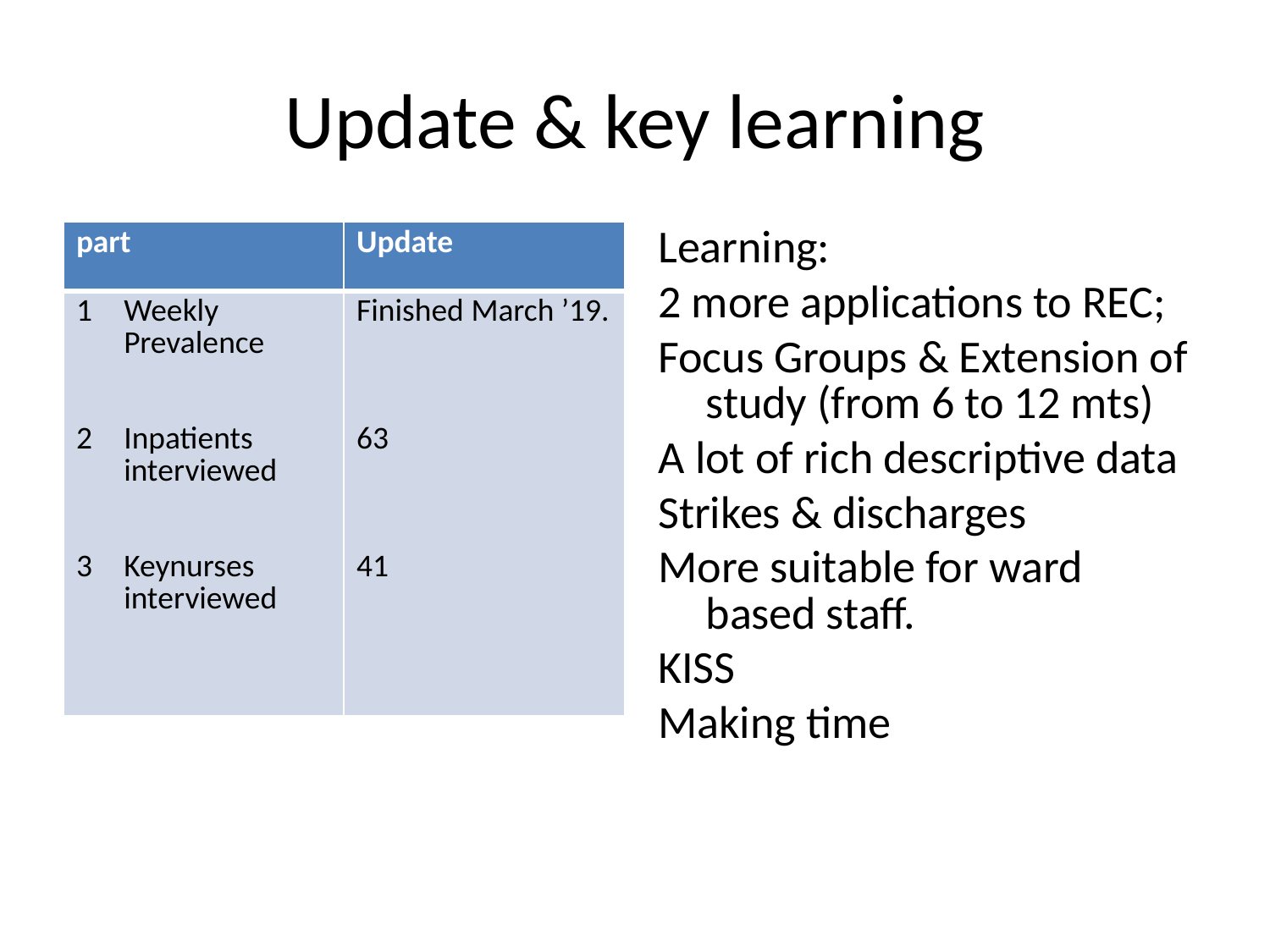

# Update & key learning
| part | Update |
| --- | --- |
| Weekly Prevalence Inpatients interviewed Keynurses interviewed | Finished March ’19. 63 41 |
Learning:
2 more applications to REC;
Focus Groups & Extension of study (from 6 to 12 mts)
A lot of rich descriptive data
Strikes & discharges
More suitable for ward based staff.
KISS
Making time